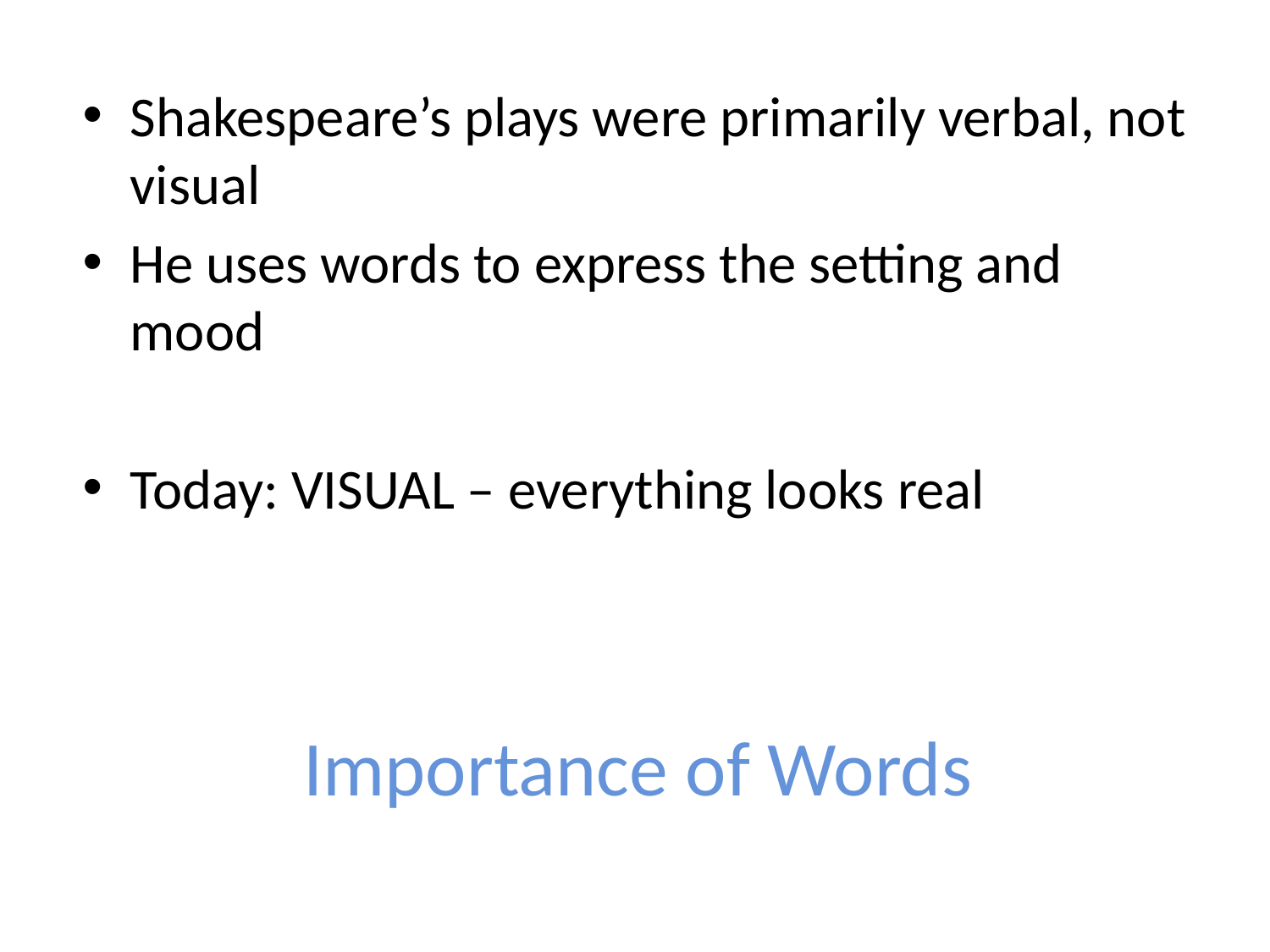

Shakespeare’s plays were primarily verbal, not visual
He uses words to express the setting and mood

Today: VISUAL – everything looks real
# Importance of Words